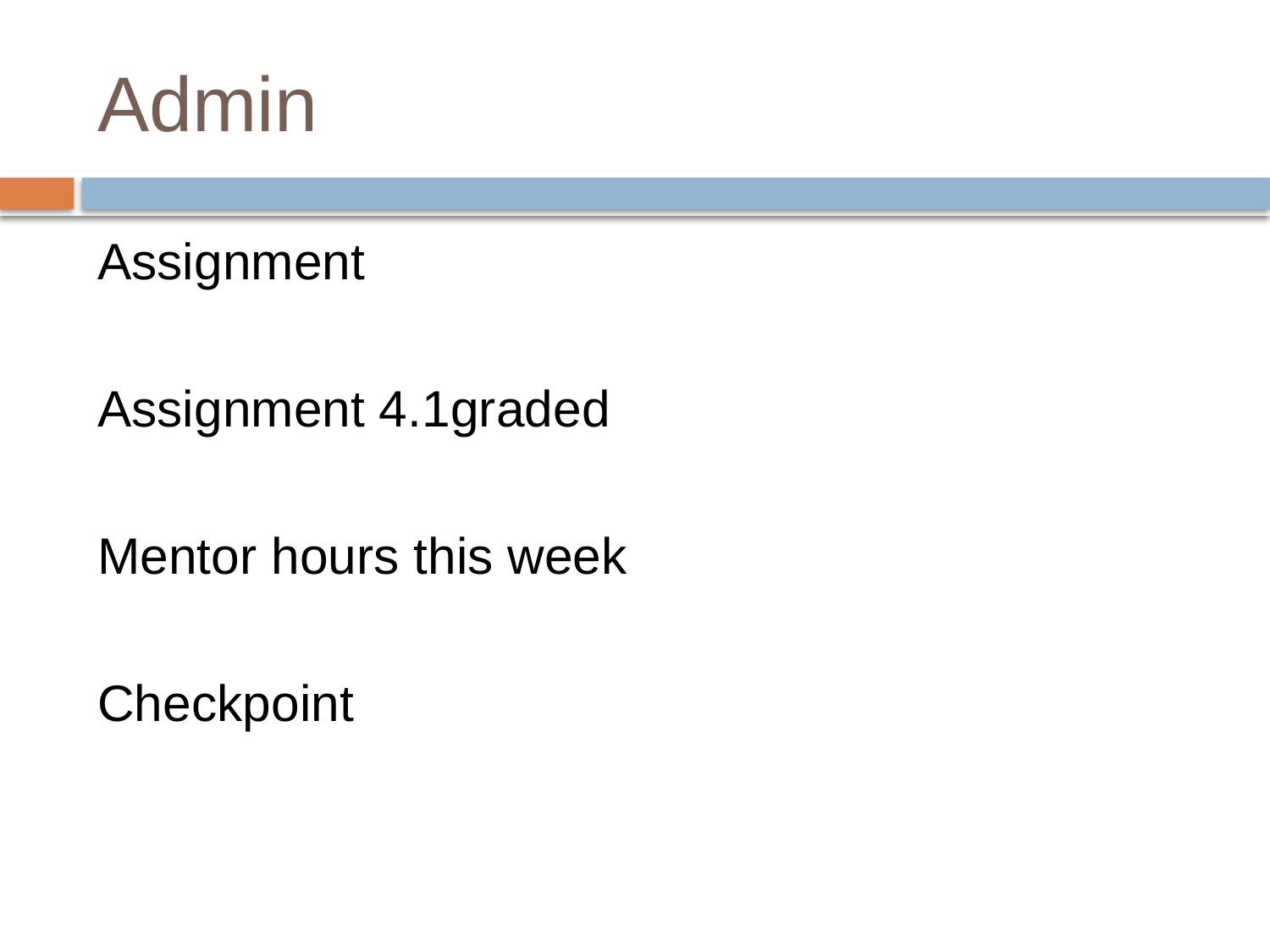

# Admin
Assignment

Assignment 4.1graded

Mentor hours this week

Checkpoint